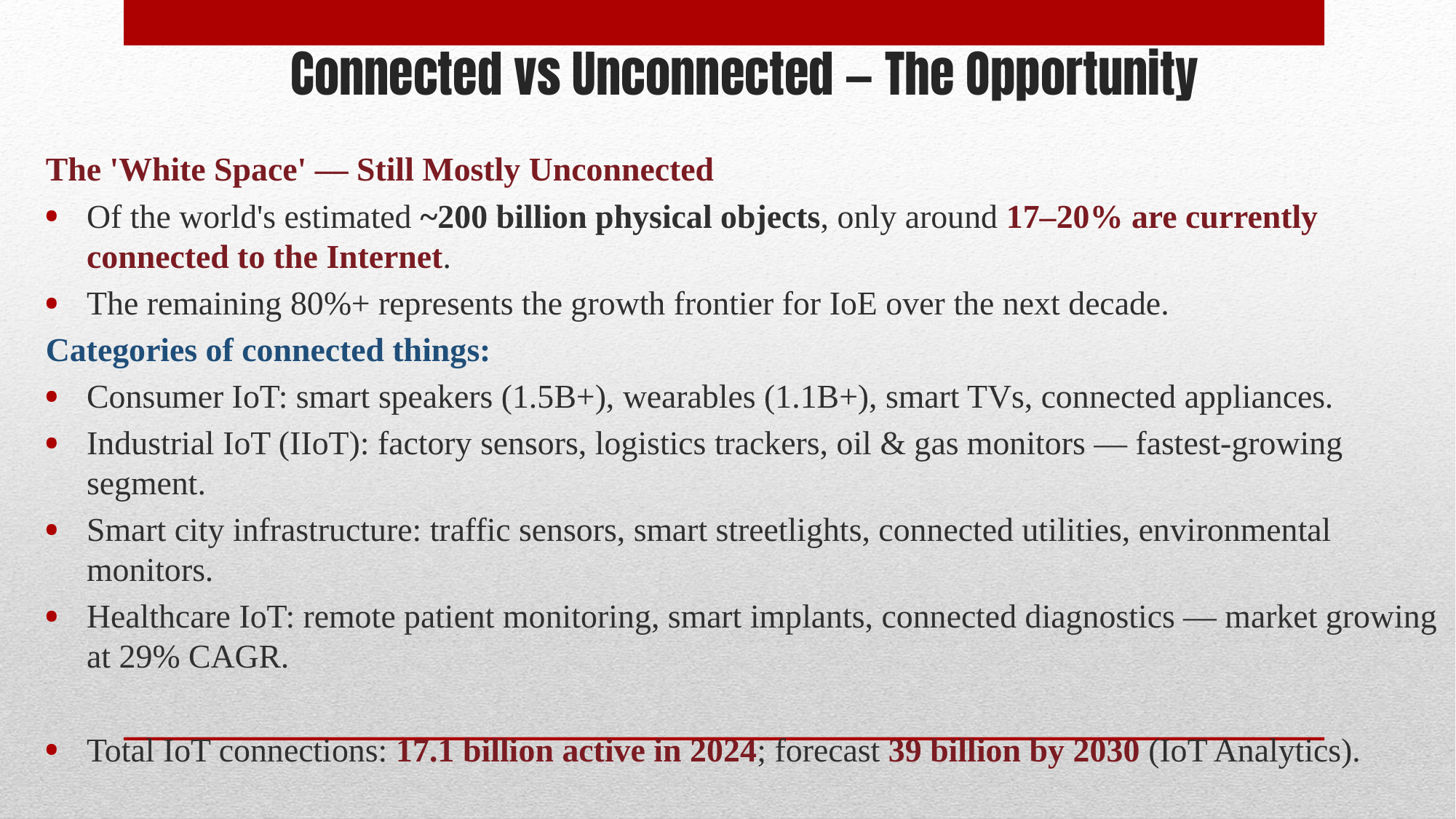

# Connected vs Unconnected — The Opportunity
The 'White Space' — Still Mostly Unconnected
Of the world's estimated ~200 billion physical objects, only around 17–20% are currently connected to the Internet.
The remaining 80%+ represents the growth frontier for IoE over the next decade.
Categories of connected things:
Consumer IoT: smart speakers (1.5B+), wearables (1.1B+), smart TVs, connected appliances.
Industrial IoT (IIoT): factory sensors, logistics trackers, oil & gas monitors — fastest-growing segment.
Smart city infrastructure: traffic sensors, smart streetlights, connected utilities, environmental monitors.
Healthcare IoT: remote patient monitoring, smart implants, connected diagnostics — market growing at 29% CAGR.

Total IoT connections: 17.1 billion active in 2024; forecast 39 billion by 2030 (IoT Analytics).